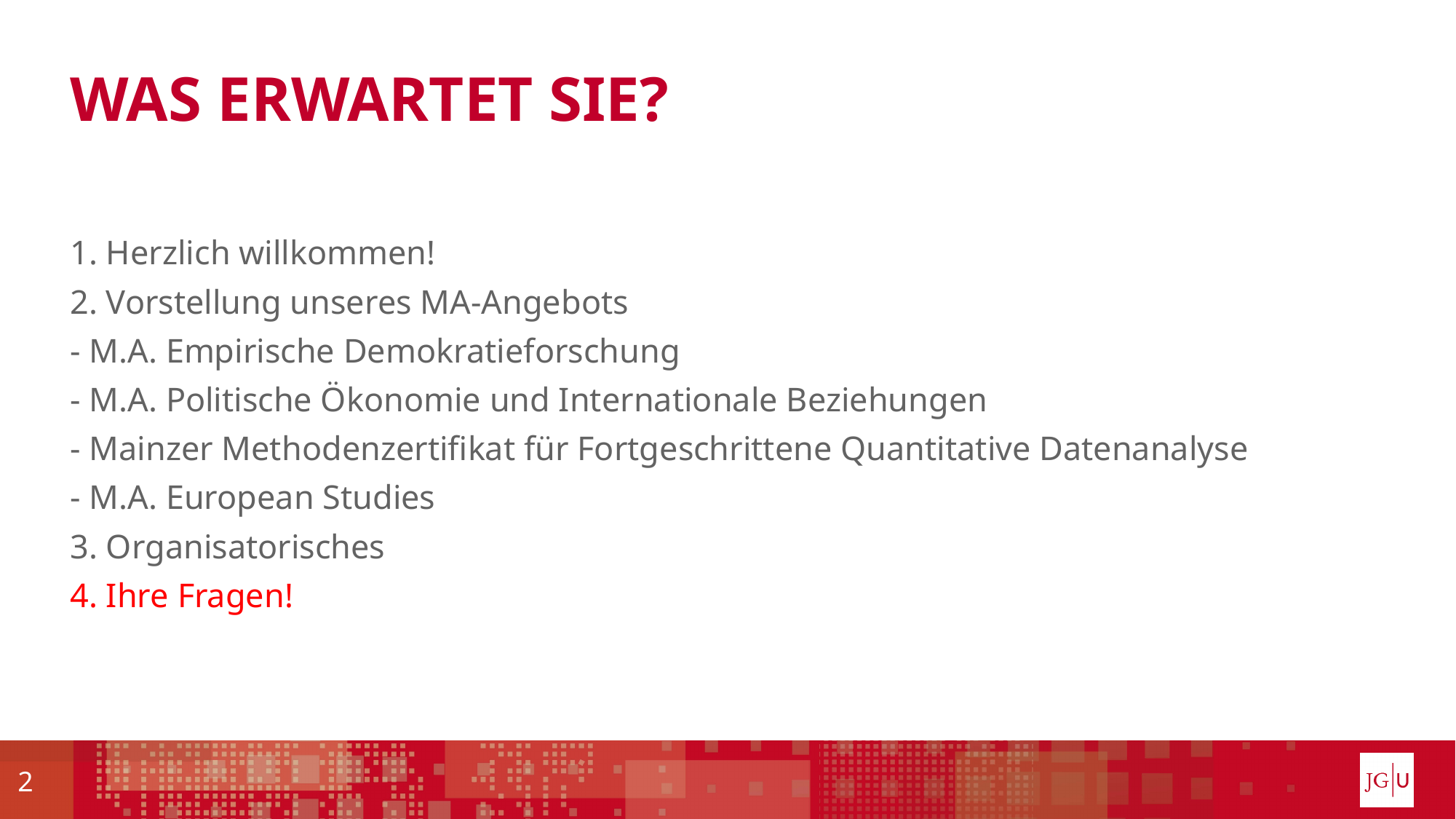

# Was erwartet Sie?
1. Herzlich willkommen!
2. Vorstellung unseres MA-Angebots
- M.A. Empirische Demokratieforschung
- M.A. Politische Ökonomie und Internationale Beziehungen
- Mainzer Methodenzertifikat für Fortgeschrittene Quantitative Datenanalyse
- M.A. European Studies
3. Organisatorisches
4. Ihre Fragen!
2